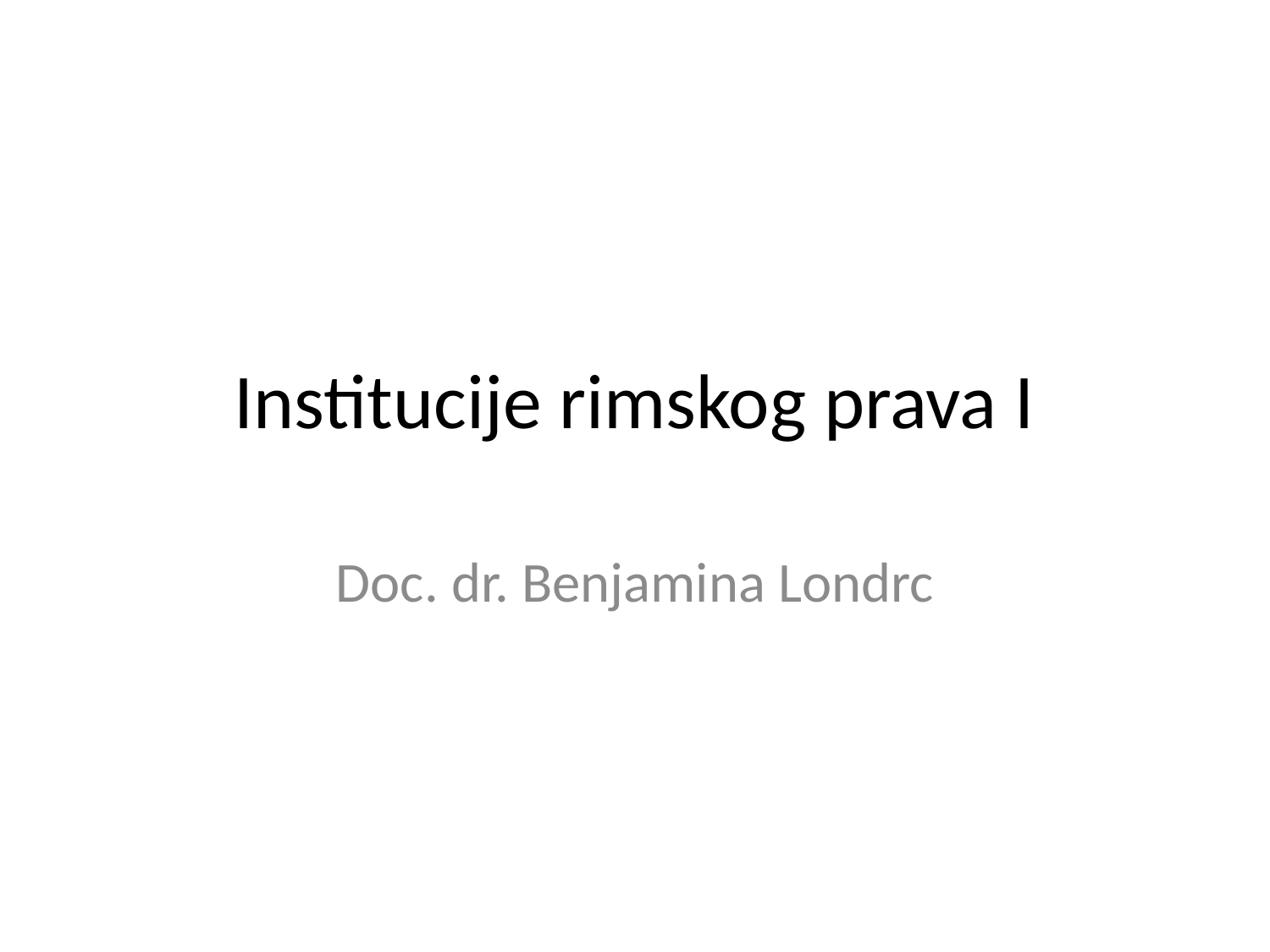

# Institucije rimskog prava I
Doc. dr. Benjamina Londrc